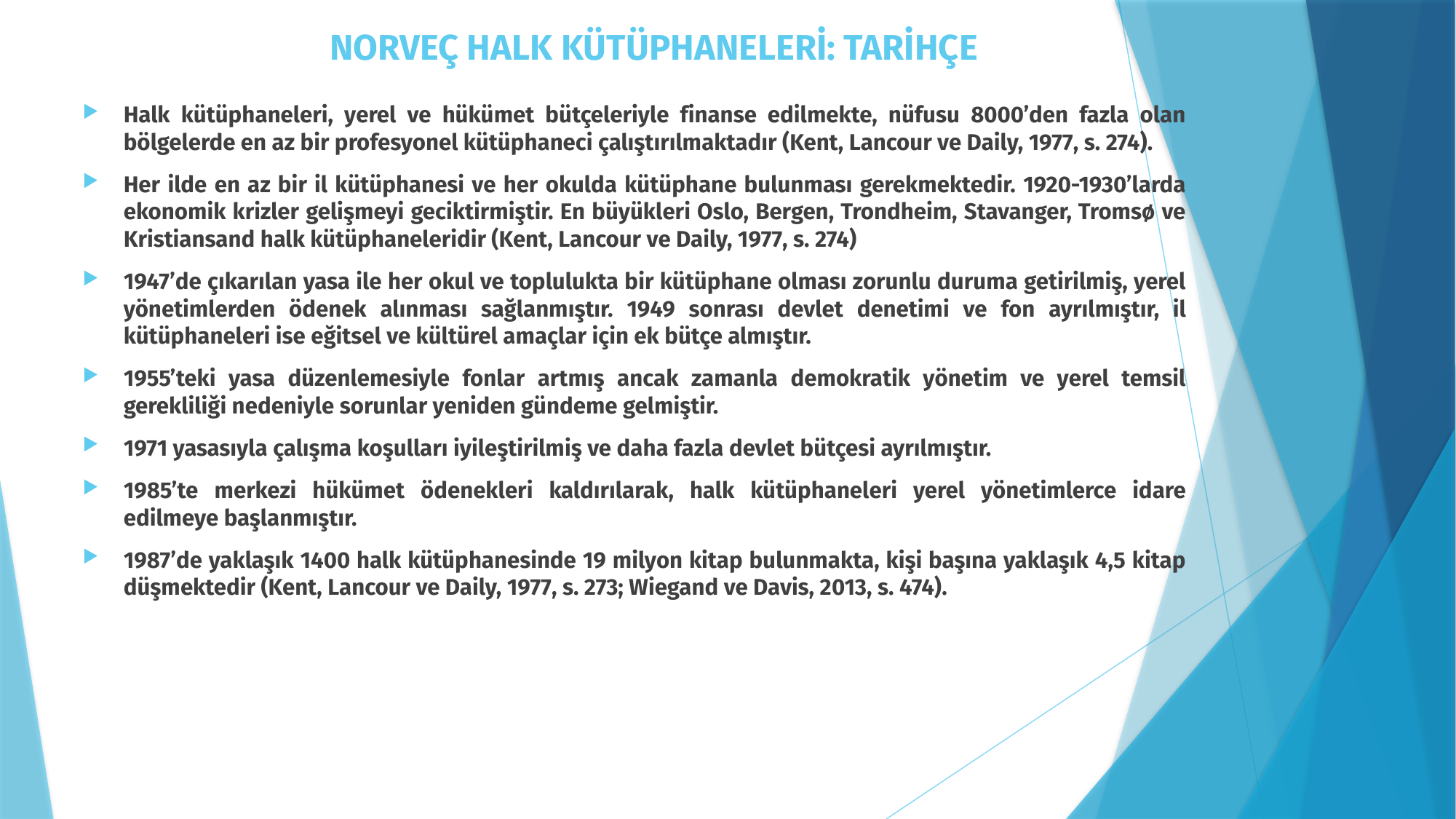

# NORVEÇ HALK KÜTÜPHANELERİ: TARİHÇE
Halk kütüphaneleri, yerel ve hükümet bütçeleriyle finanse edilmekte, nüfusu 8000’den fazla olan bölgelerde en az bir profesyonel kütüphaneci çalıştırılmaktadır (Kent, Lancour ve Daily, 1977, s. 274).
Her ilde en az bir il kütüphanesi ve her okulda kütüphane bulunması gerekmektedir. 1920-1930’larda ekonomik krizler gelişmeyi geciktirmiştir. En büyükleri Oslo, Bergen, Trondheim, Stavanger, Tromsø ve Kristiansand halk kütüphaneleridir (Kent, Lancour ve Daily, 1977, s. 274)
1947’de çıkarılan yasa ile her okul ve toplulukta bir kütüphane olması zorunlu duruma getirilmiş, yerel yönetimlerden ödenek alınması sağlanmıştır. 1949 sonrası devlet denetimi ve fon ayrılmıştır, il kütüphaneleri ise eğitsel ve kültürel amaçlar için ek bütçe almıştır.
1955’teki yasa düzenlemesiyle fonlar artmış ancak zamanla demokratik yönetim ve yerel temsil gerekliliği nedeniyle sorunlar yeniden gündeme gelmiştir.
1971 yasasıyla çalışma koşulları iyileştirilmiş ve daha fazla devlet bütçesi ayrılmıştır.
1985’te merkezi hükümet ödenekleri kaldırılarak, halk kütüphaneleri yerel yönetimlerce idare edilmeye başlanmıştır.
1987’de yaklaşık 1400 halk kütüphanesinde 19 milyon kitap bulunmakta, kişi başına yaklaşık 4,5 kitap düşmektedir (Kent, Lancour ve Daily, 1977, s. 273; Wiegand ve Davis, 2013, s. 474).